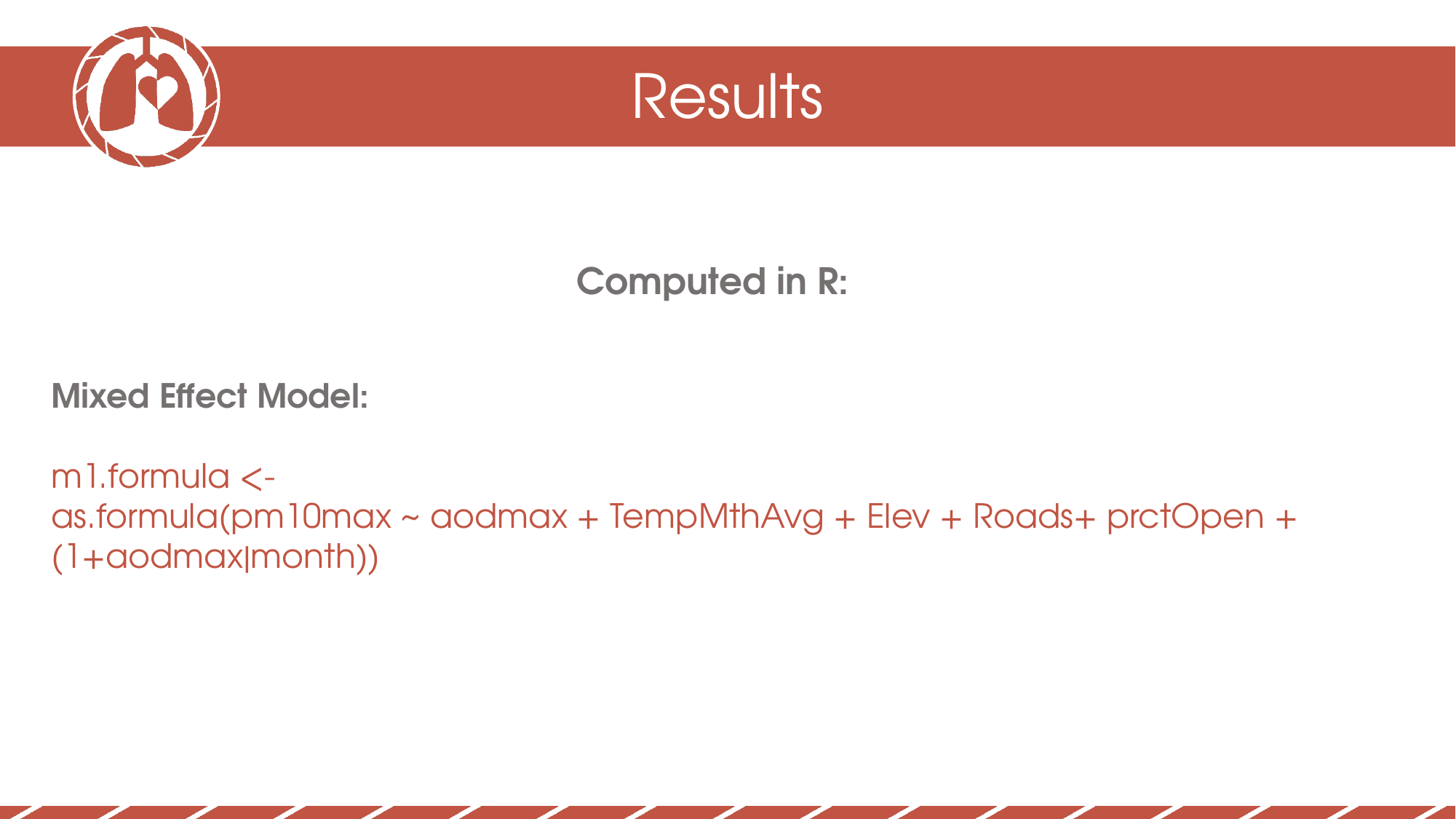

Results
Computed in R:

Mixed Effect Model:

m1.formula <-
as.formula(pm10max ~ aodmax + TempMthAvg + Elev + Roads+ prctOpen + (1+aodmax|month))